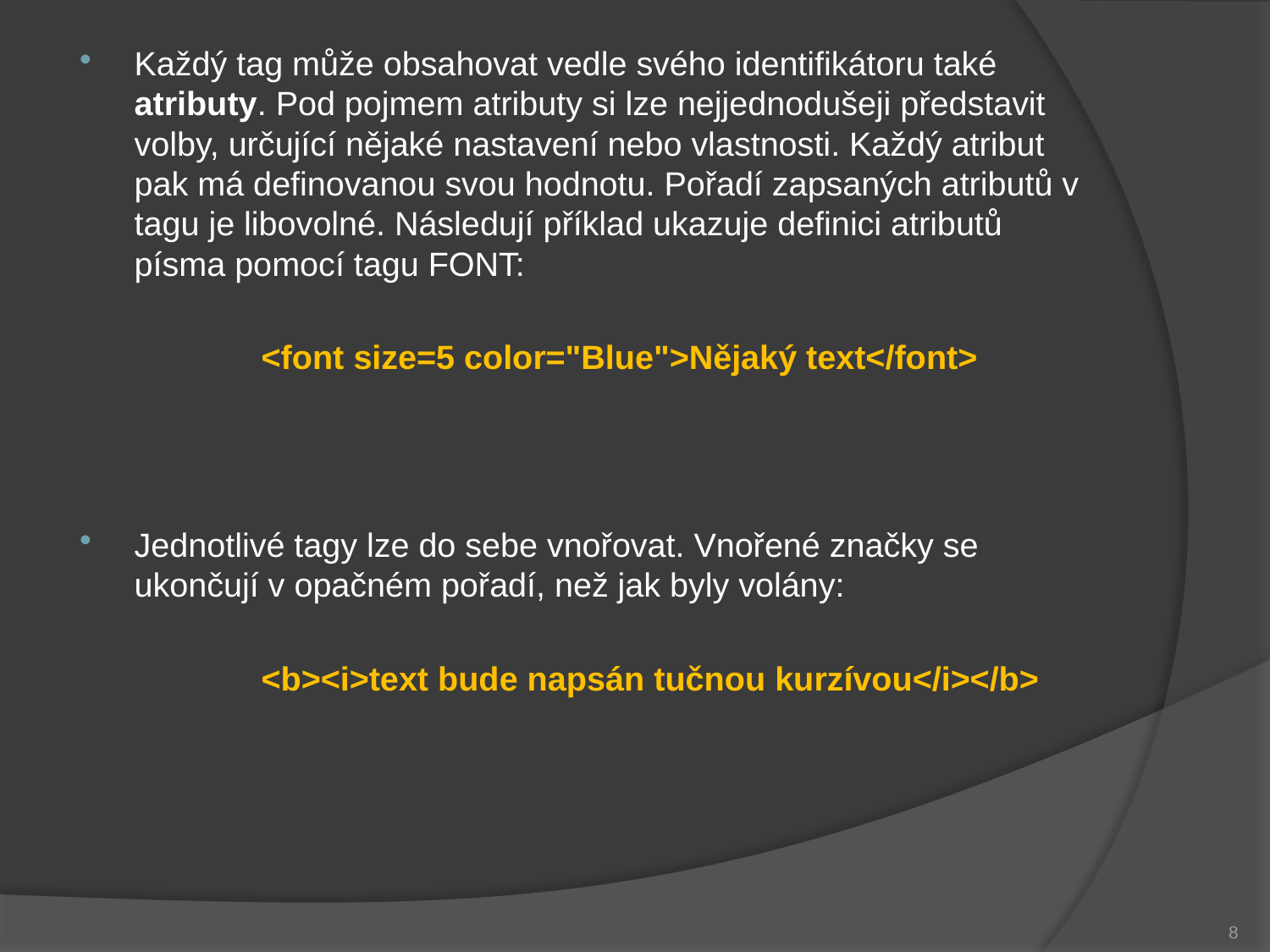

Každý tag může obsahovat vedle svého identifikátoru také atributy. Pod pojmem atributy si lze nejjednodušeji představit volby, určující nějaké nastavení nebo vlastnosti. Každý atribut pak má definovanou svou hodnotu. Pořadí zapsaných atributů v tagu je libovolné. Následují příklad ukazuje definici atributů písma pomocí tagu FONT:

		<font size=5 color="Blue">Nějaký text</font>

Jednotlivé tagy lze do sebe vnořovat. Vnořené značky se ukončují v opačném pořadí, než jak byly volány:

		<b><i>text bude napsán tučnou kurzívou</i></b>

8